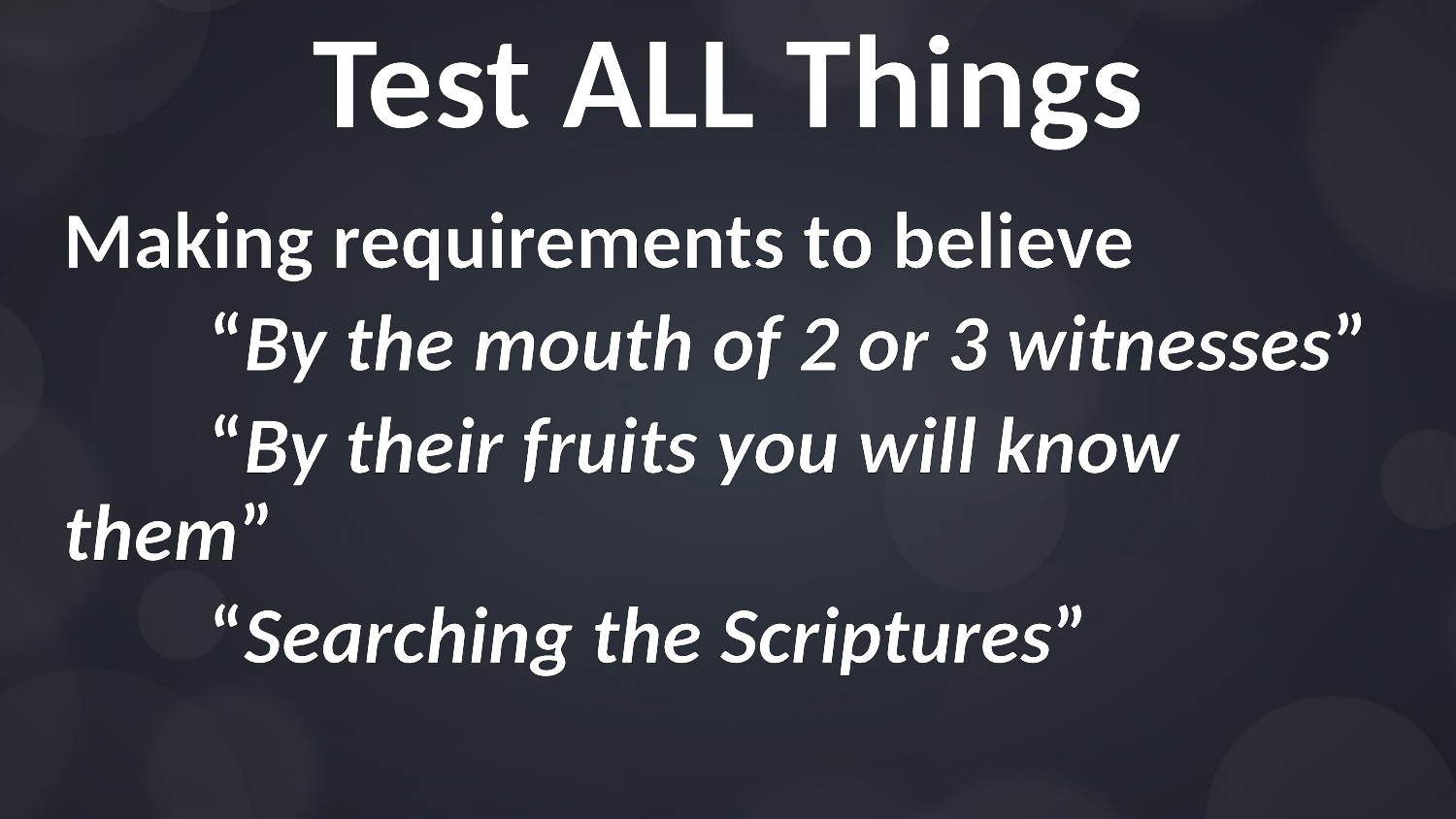

# Test ALL Things
Making requirements to believe
	“By the mouth of 2 or 3 witnesses”
	“By their fruits you will know them”
	“Searching the Scriptures”